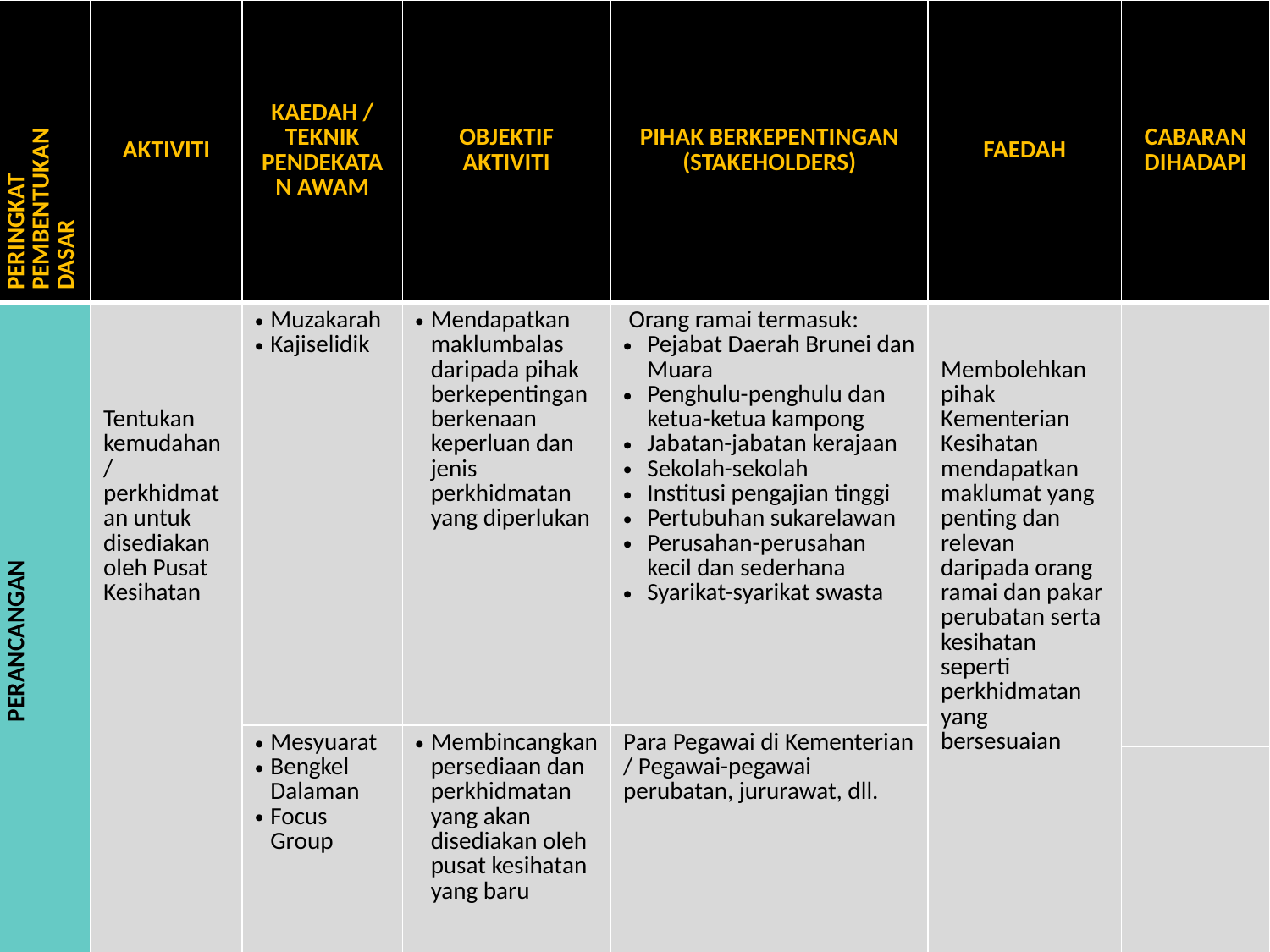

| PERINGKAT PEMBENTUKAN DASAR | AKTIVITI | KAEDAH / TEKNIK PENDEKATAN AWAM | OBJEKTIF AKTIVITI | PIHAK BERKEPENTINGAN (STAKEHOLDERS) | FAEDAH | CABARAN DIHADAPI |
| --- | --- | --- | --- | --- | --- | --- |
| PERANCANGAN | Tentukan kemudahan / perkhidmatan untuk disediakan oleh Pusat Kesihatan | Muzakarah Kajiselidik | Mendapatkan maklumbalas daripada pihak berkepentingan berkenaan keperluan dan jenis perkhidmatan yang diperlukan | Orang ramai termasuk: Pejabat Daerah Brunei dan Muara Penghulu-penghulu dan ketua-ketua kampong Jabatan-jabatan kerajaan Sekolah-sekolah Institusi pengajian tinggi Pertubuhan sukarelawan Perusahan-perusahan kecil dan sederhana Syarikat-syarikat swasta | Membolehkan pihak Kementerian Kesihatan mendapatkan maklumat yang penting dan relevan daripada orang ramai dan pakar perubatan serta kesihatan seperti perkhidmatan yang bersesuaian |  |
|  |  | Mesyuarat Bengkel Dalaman Focus Group | Membincangkan persediaan dan perkhidmatan yang akan disediakan oleh pusat kesihatan yang baru | Para Pegawai di Kementerian / Pegawai-pegawai perubatan, jururawat, dll. |  |  |
|  |  |  |  |  |  |  |